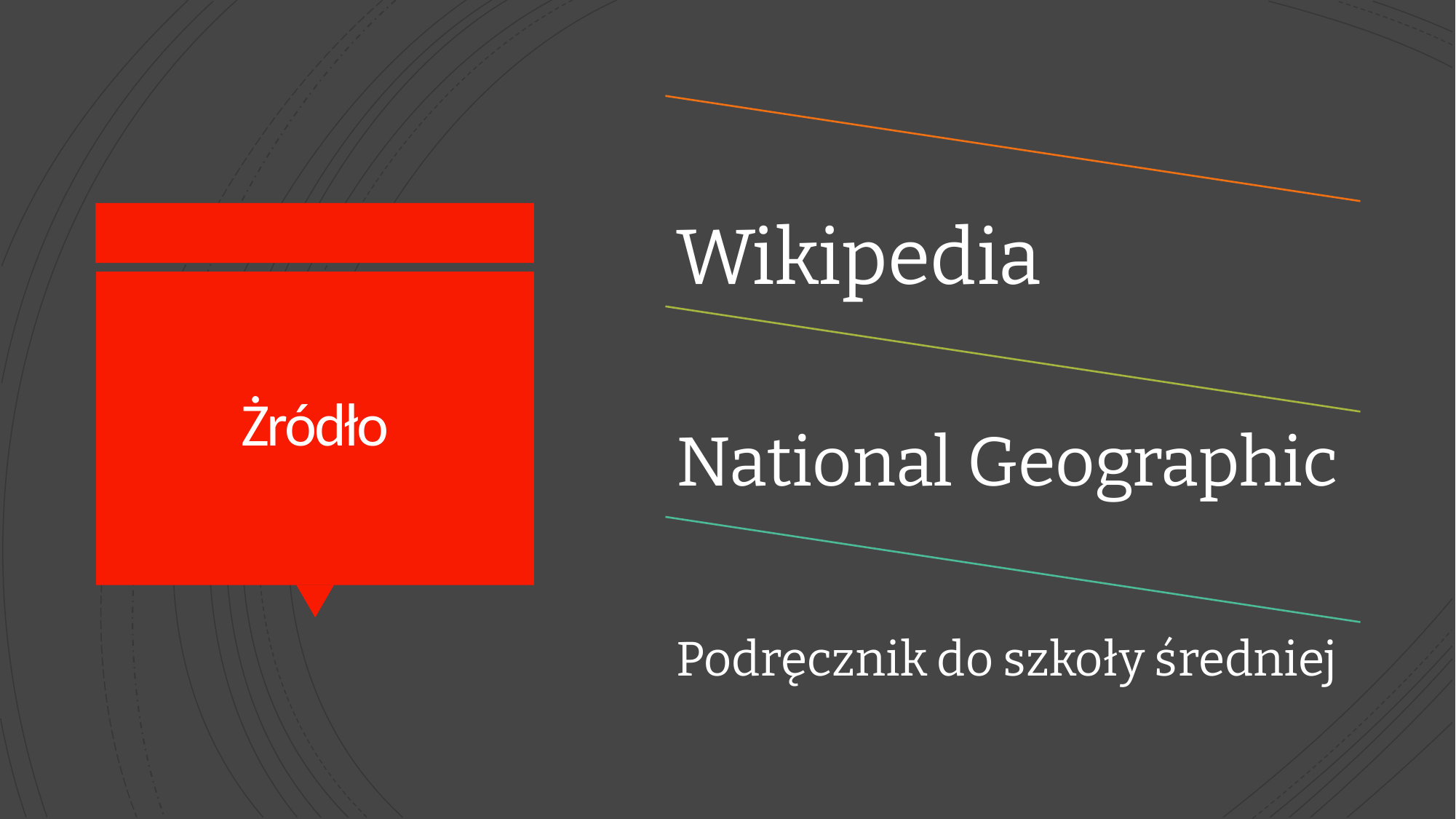

Wikipedia
National Geographic
Podręcznik do szkoły średniej
# Żródło